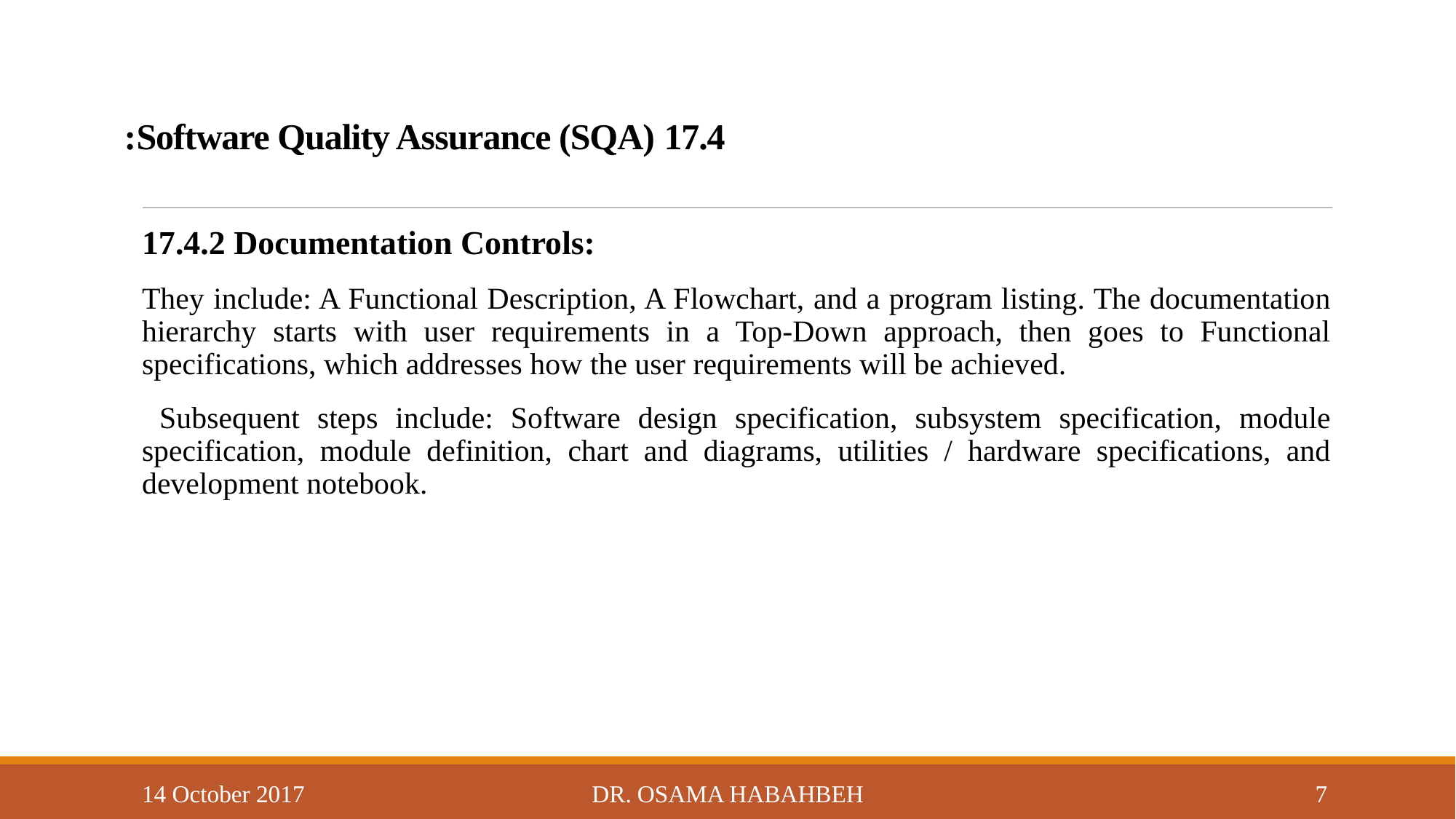

# 17.4 Software Quality Assurance (SQA):
17.4.2 Documentation Controls:
They include: A Functional Description, A Flowchart, and a program listing. The documentation hierarchy starts with user requirements in a Top-Down approach, then goes to Functional specifications, which addresses how the user requirements will be achieved.
 Subsequent steps include: Software design specification, subsystem specification, module specification, module definition, chart and diagrams, utilities / hardware specifications, and development notebook.

14 October 2017
Dr. Osama Habahbeh
7